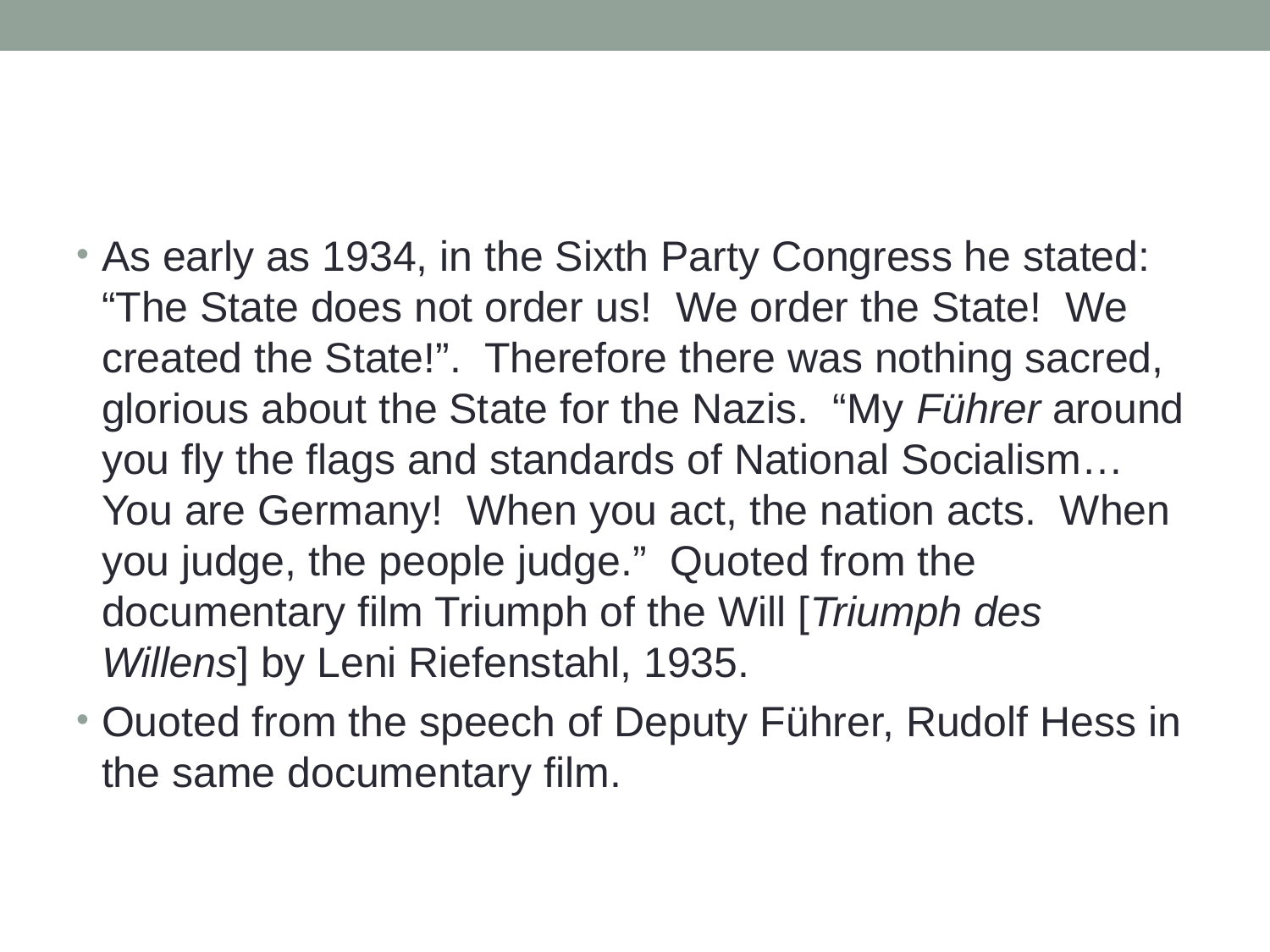

#
As early as 1934, in the Sixth Party Congress he stated: “The State does not order us!  We order the State!  We created the State!”.  Therefore there was nothing sacred, glorious about the State for the Nazis.  “My Führer around you fly the flags and standards of National Socialism… You are Germany!  When you act, the nation acts.  When you judge, the people judge.”  Quoted from the documentary film Triumph of the Will [Triumph des Willens] by Leni Riefenstahl, 1935.
Ouoted from the speech of Deputy Führer, Rudolf Hess in the same documentary film.